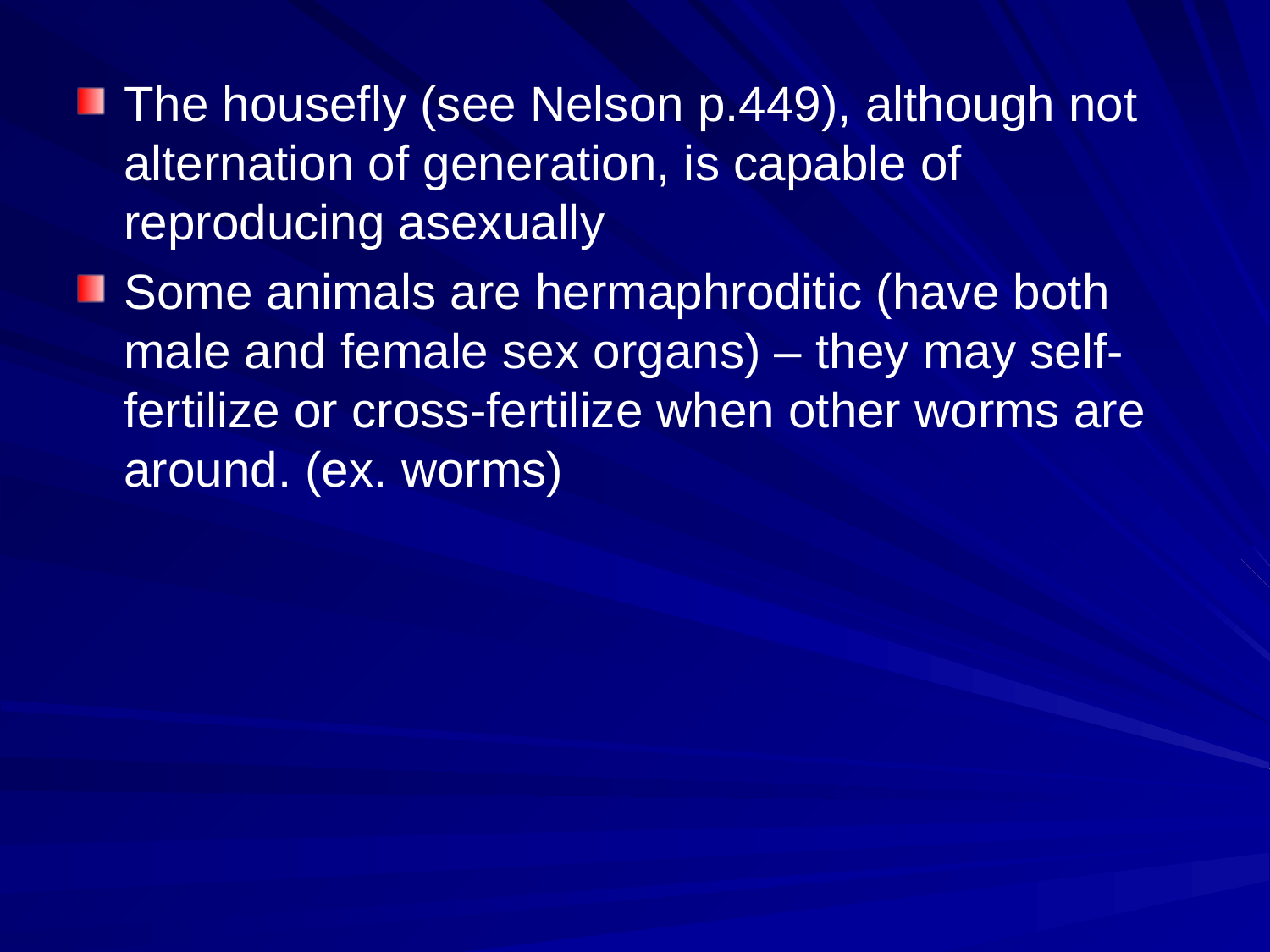

#
The housefly (see Nelson p.449), although not alternation of generation, is capable of reproducing asexually
Some animals are hermaphroditic (have both male and female sex organs) – they may self-fertilize or cross-fertilize when other worms are around. (ex. worms)